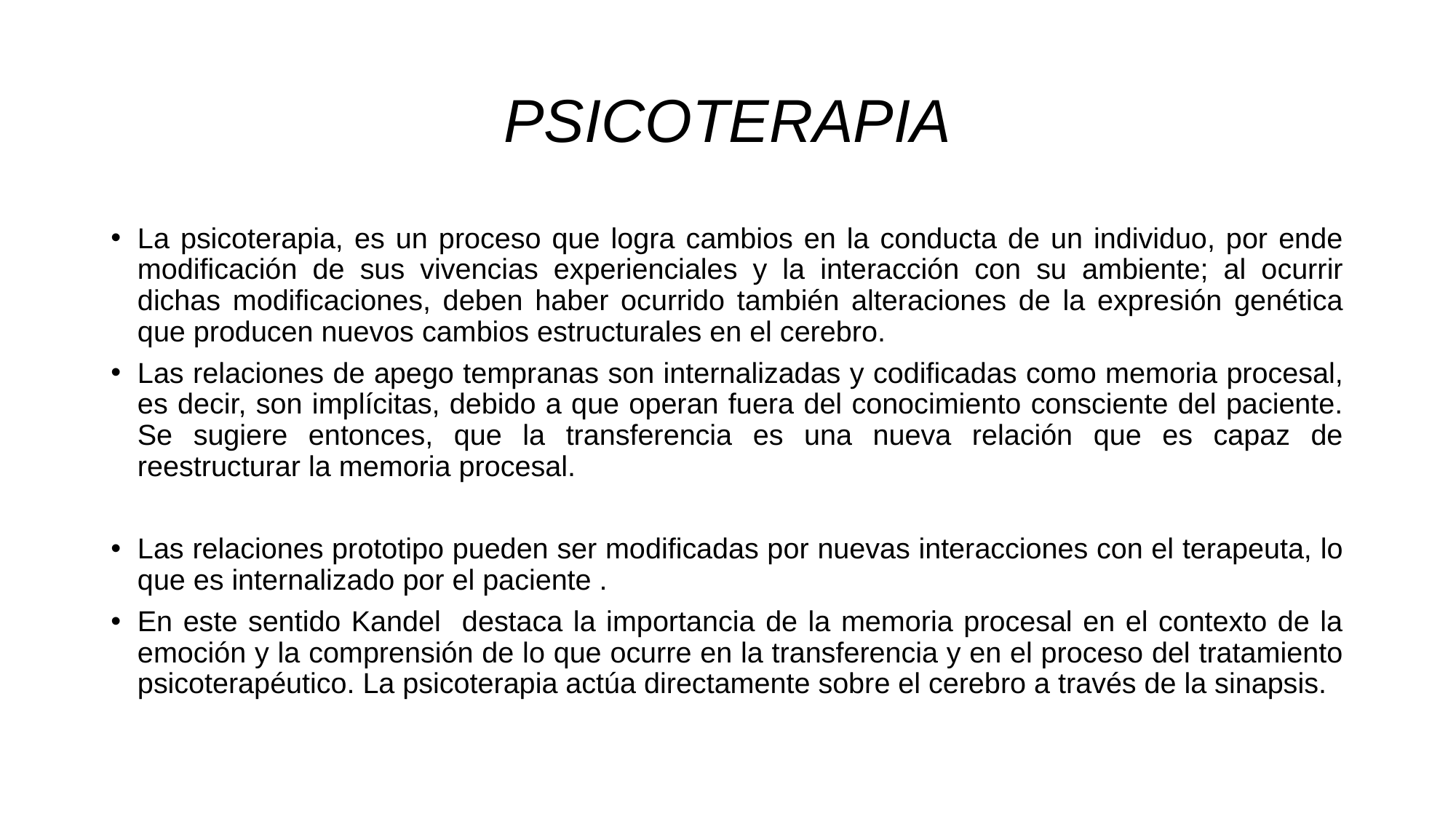

# PSICOTERAPIA
La psicoterapia, es un proceso que logra cambios en la conducta de un individuo, por ende modificación de sus vivencias experienciales y la interacción con su ambiente; al ocurrir dichas modificaciones, deben haber ocurrido también alteraciones de la expresión genética que producen nuevos cambios estructurales en el cerebro.
Las relaciones de apego tempranas son internalizadas y codificadas como memoria procesal, es decir, son implícitas, debido a que operan fuera del conocimiento consciente del paciente. Se sugiere entonces, que la transferencia es una nueva relación que es capaz de reestructurar la memoria procesal.

Las relaciones prototipo pueden ser modificadas por nuevas interacciones con el terapeuta, lo que es internalizado por el paciente .
En este sentido Kandel  destaca la importancia de la memoria procesal en el contexto de la emoción y la comprensión de lo que ocurre en la transferencia y en el proceso del tratamiento psicoterapéutico. La psicoterapia actúa directamente sobre el cerebro a través de la sinapsis.